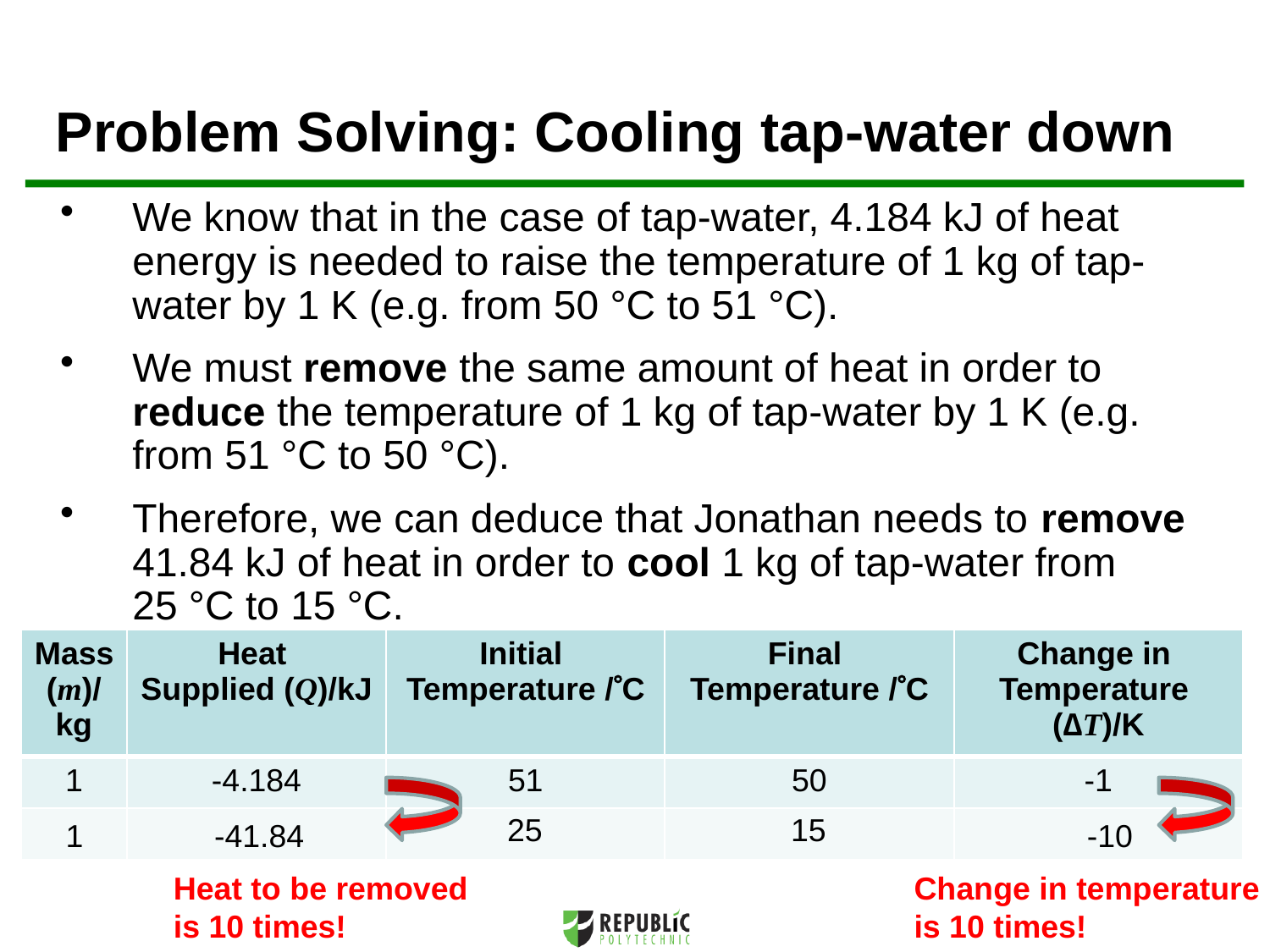

Problem Solving: Cooling tap-water down
We know that in the case of tap-water, 4.184 kJ of heat energy is needed to raise the temperature of 1 kg of tap-water by 1 K (e.g. from 50 °C to 51 °C).

We must remove the same amount of heat in order to reduce the temperature of 1 kg of tap-water by 1 K (e.g. from 51 °C to 50 °C).

Therefore, we can deduce that Jonathan needs to remove 41.84 kJ of heat in order to cool 1 kg of tap-water from
25 °C to 15 °C.

| Mass (m)/ kg | Heat Supplied (Q)/kJ | Initial Temperature /°C | Final Temperature /°C | Change in Temperature (∆T)/K |
| --- | --- | --- | --- | --- |
| 1 | -4.184 | 51 | 50 | -1 |
|  |  |  |  |  |

25
15
1
-41.84
-10
Heat to be removed
is 10 times!
Change in temperature
is 10 times!